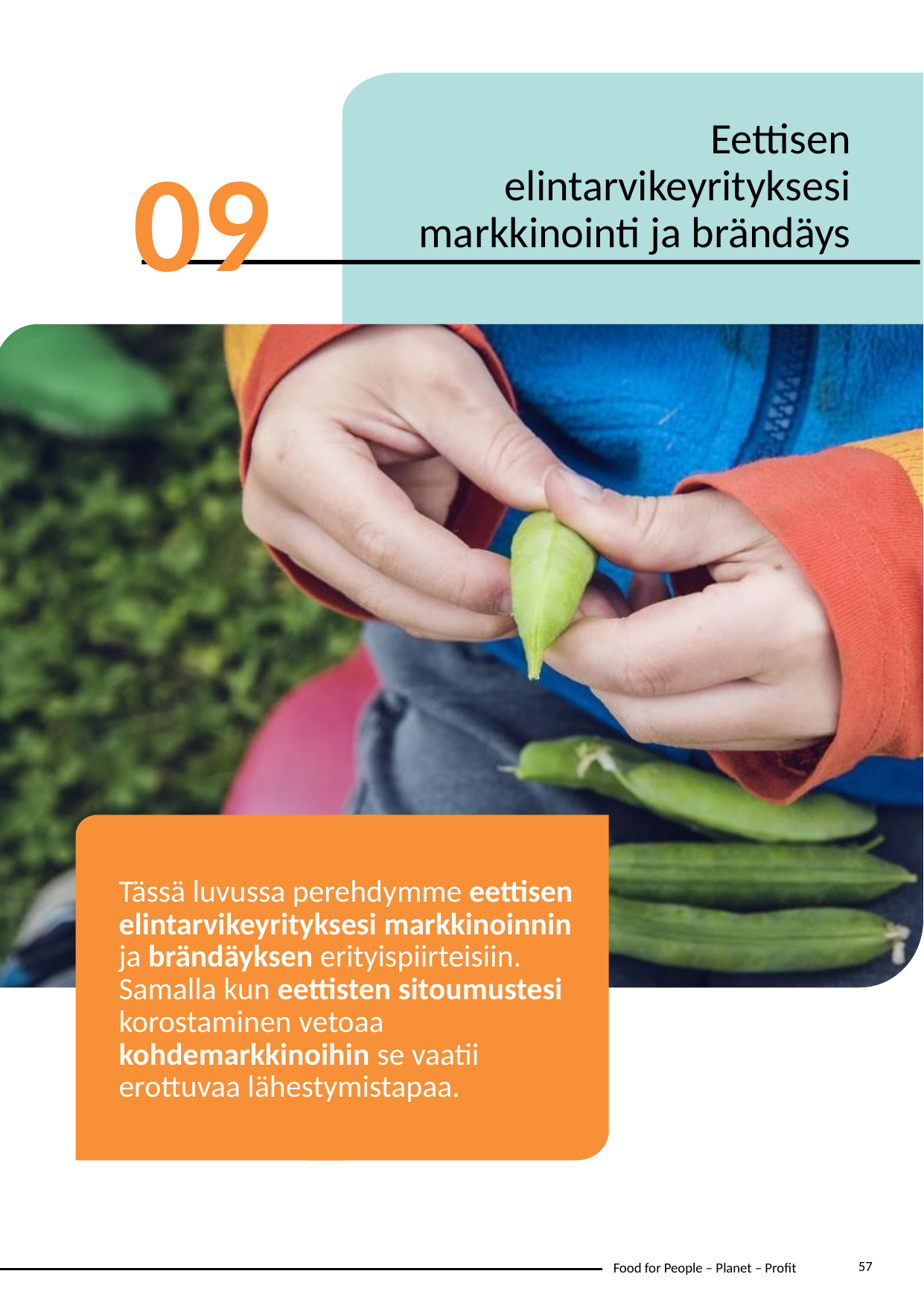

Eettisen elintarvikeyrityksesi markkinointi ja brändäys

09

Tässä luvussa perehdymme eettisen elintarvikeyrityksesi markkinoinnin ja brändäyksen erityispiirteisiin. Samalla kun eettisten sitoumustesi korostaminen vetoaa kohdemarkkinoihin se vaatii
erottuvaa lähestymistapaa.
57